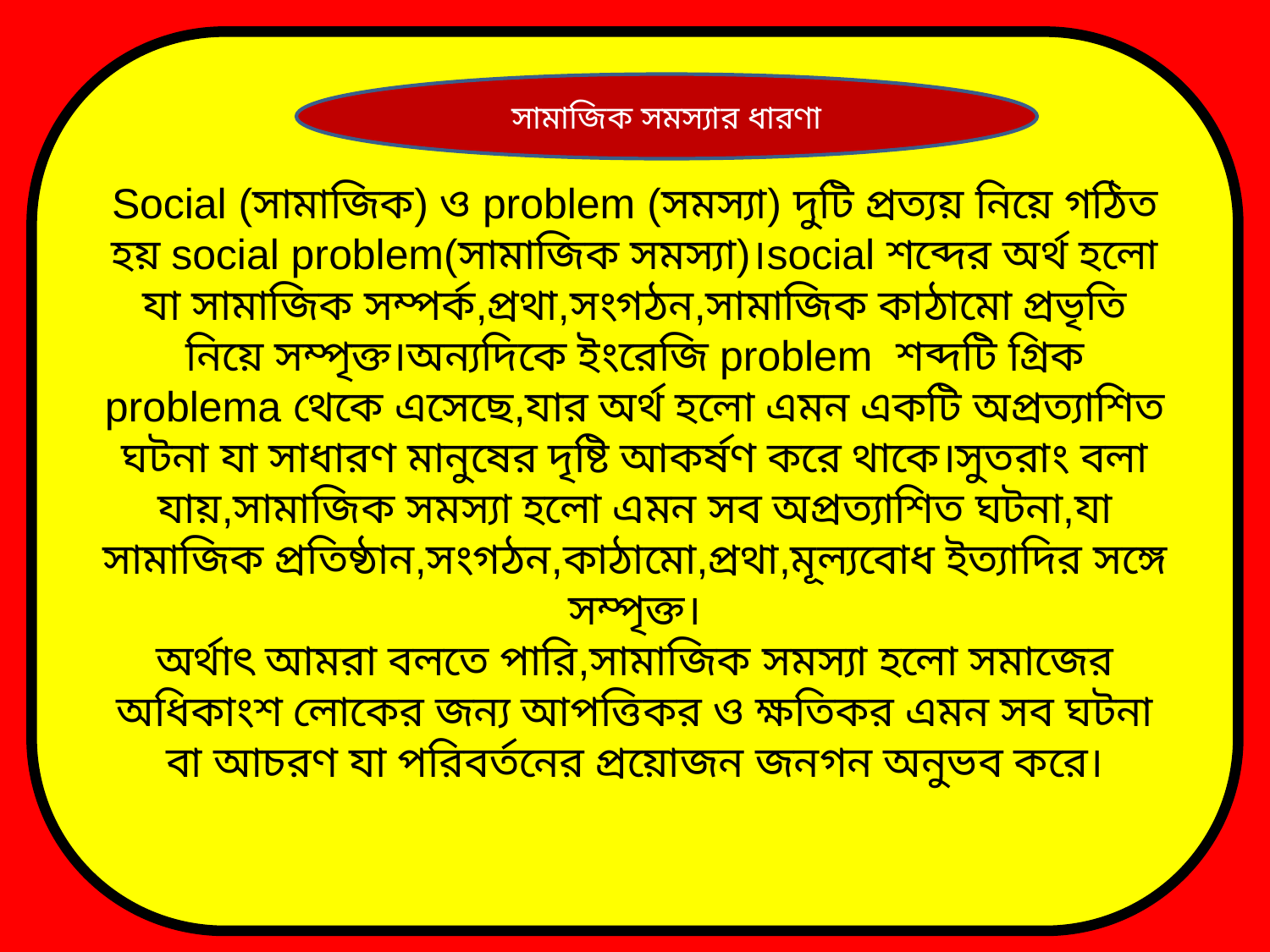

Social (সামাজিক) ও problem (সমস্যা) দুটি প্রত্যয় নিয়ে গঠিত হয় social problem(সামাজিক সমস্যা)।social শব্দের অর্থ হলো যা সামাজিক সম্পর্ক,প্রথা,সংগঠন,সামাজিক কাঠামো প্রভৃতি নিয়ে সম্পৃক্ত।অন্যদিকে ইংরেজি problem  শব্দটি গ্রিক problema থেকে এসেছে,যার অর্থ হলো এমন একটি অপ্রত্যাশিত ঘটনা যা সাধারণ মানুষের দৃষ্টি আকর্ষণ করে থাকে।সুতরাং বলা যায়,সামাজিক সমস্যা হলো এমন সব অপ্রত্যাশিত ঘটনা,যা সামাজিক প্রতিষ্ঠান,সংগঠন,কাঠামো,প্রথা,মূল্যবোধ ইত্যাদির সঙ্গে সম্পৃক্ত।
অর্থাৎ আমরা বলতে পারি,সামাজিক সমস্যা হলো সমাজের অধিকাংশ লোকের জন্য আপত্তিকর ও ক্ষতিকর এমন সব ঘটনা বা আচরণ যা পরিবর্তনের প্রয়োজন জনগন অনুভব করে।
সামাজিক সমস্যার ধারণা